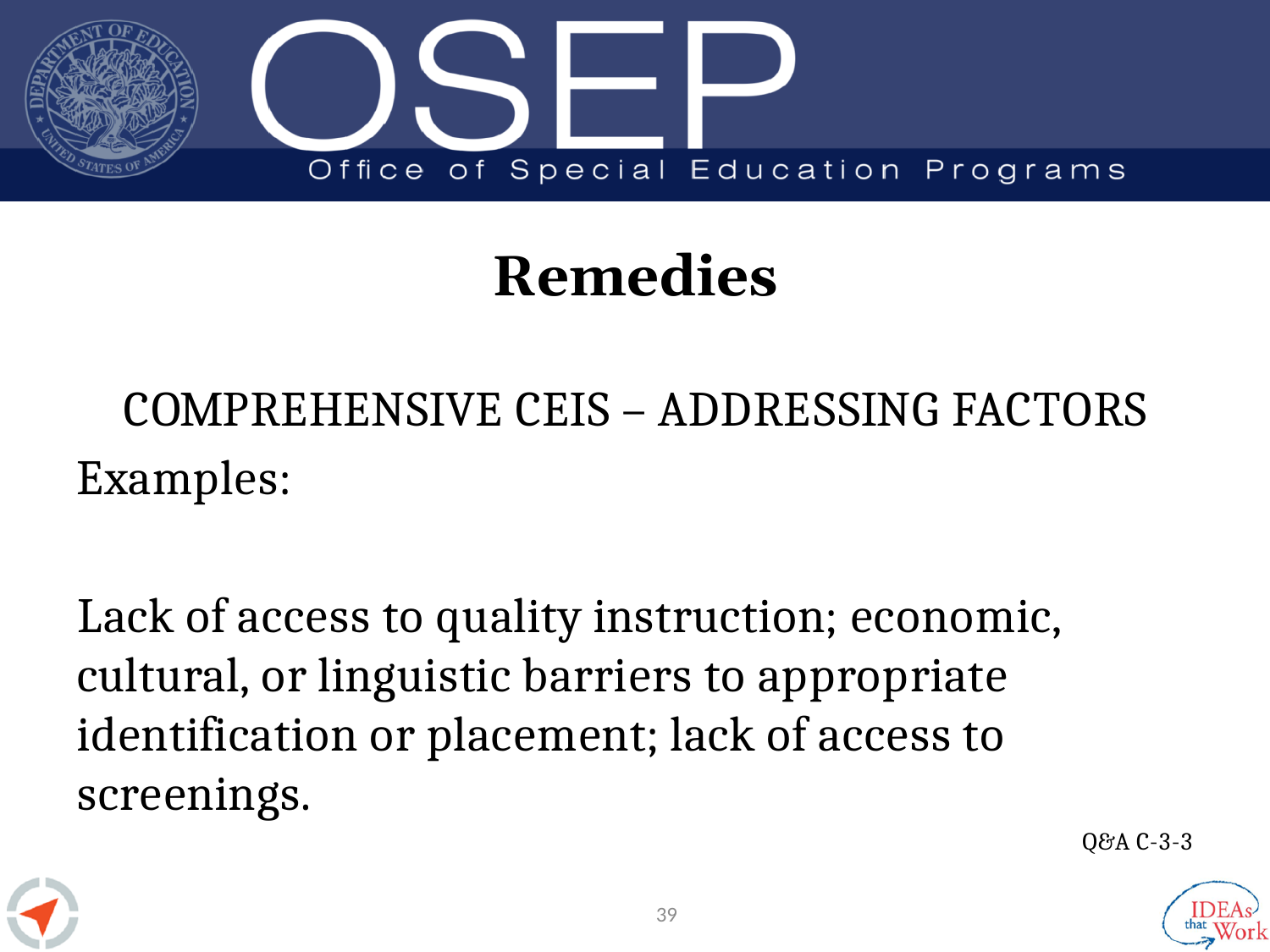

# Remedies
COMPREHENSIVE CEIS – ADDRESSING FACTORS
Examples:

Lack of access to quality instruction; economic, cultural, or linguistic barriers to appropriate identification or placement; lack of access to screenings.
Q&A C-3-3

39